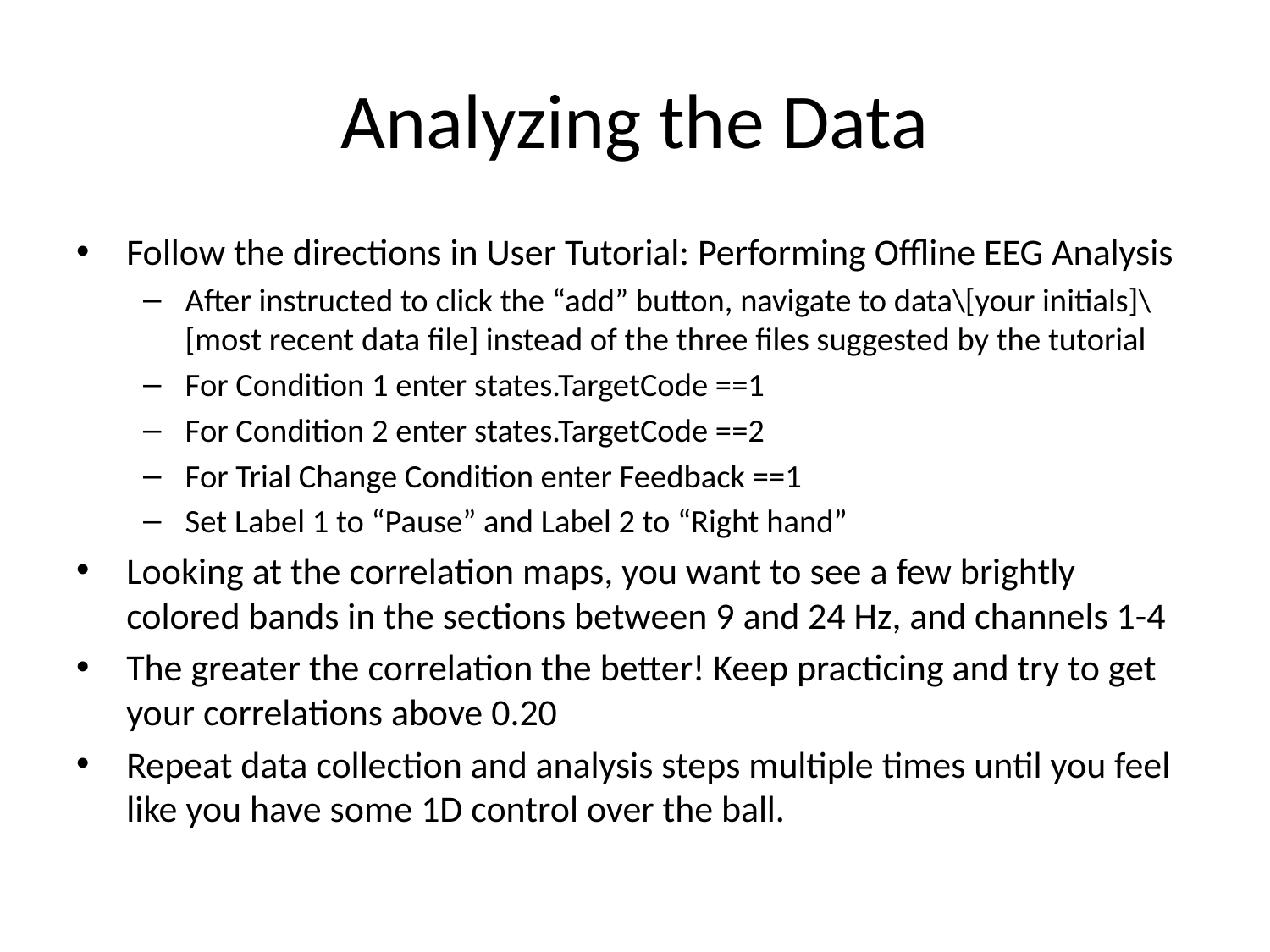

# Analyzing the Data
Follow the directions in User Tutorial: Performing Offline EEG Analysis
After instructed to click the “add” button, navigate to data\[your initials]\[most recent data file] instead of the three files suggested by the tutorial
For Condition 1 enter states.TargetCode ==1
For Condition 2 enter states.TargetCode ==2
For Trial Change Condition enter Feedback ==1
Set Label 1 to “Pause” and Label 2 to “Right hand”
Looking at the correlation maps, you want to see a few brightly colored bands in the sections between 9 and 24 Hz, and channels 1-4
The greater the correlation the better! Keep practicing and try to get your correlations above 0.20
Repeat data collection and analysis steps multiple times until you feel like you have some 1D control over the ball.